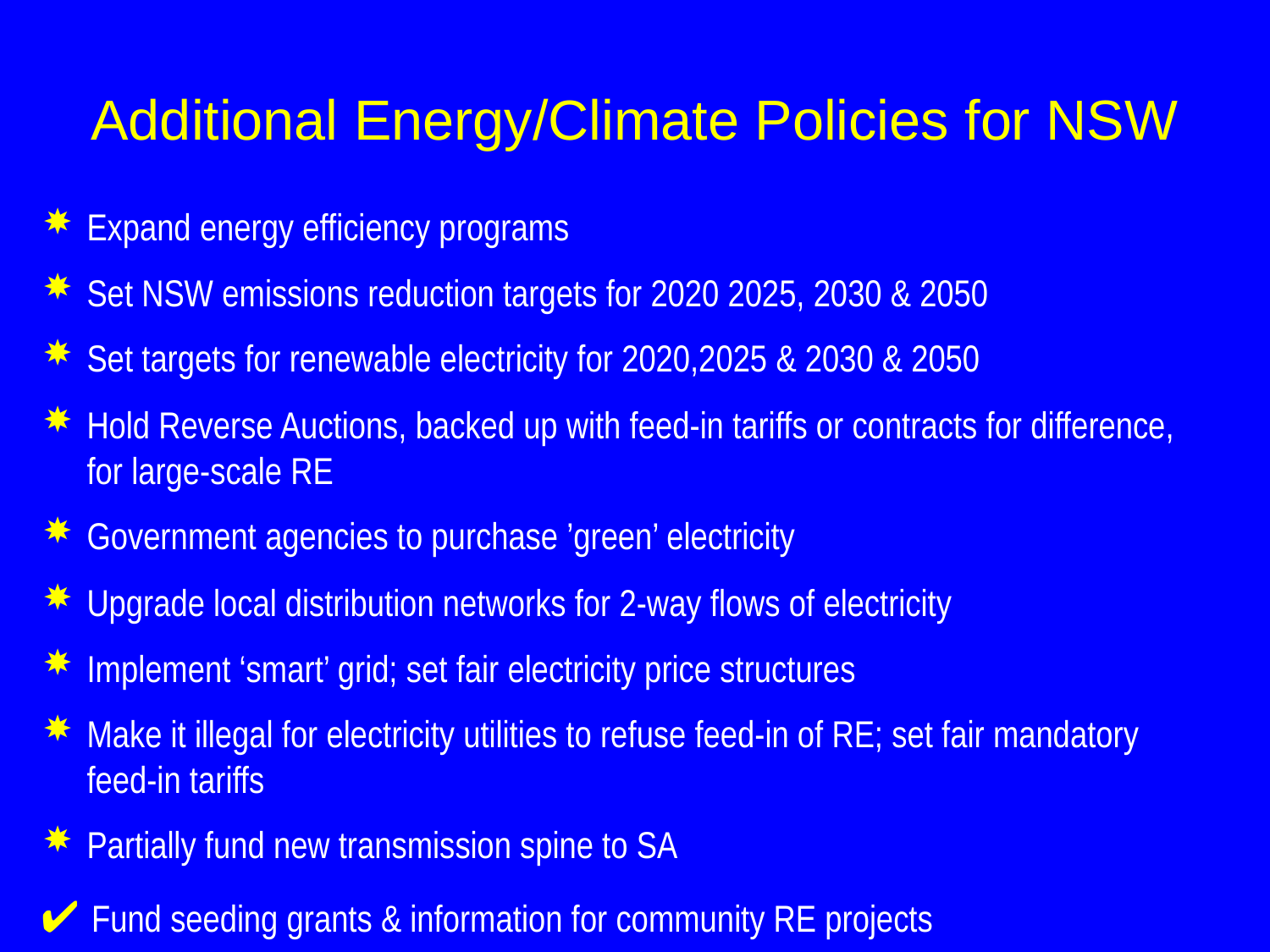

# Additional Energy/Climate Policies for NSW
Expand energy efficiency programs

Set NSW emissions reduction targets for 2020 2025, 2030 & 2050

Set targets for renewable electricity for 2020,2025 & 2030 & 2050

Hold Reverse Auctions, backed up with feed-in tariffs or contracts for difference, for large-scale RE

Government agencies to purchase ’green’ electricity

Upgrade local distribution networks for 2-way flows of electricity

Implement ‘smart’ grid; set fair electricity price structures

Make it illegal for electricity utilities to refuse feed-in of RE; set fair mandatory feed-in tariffs

Partially fund new transmission spine to SA

✔ Fund seeding grants & information for community RE projects